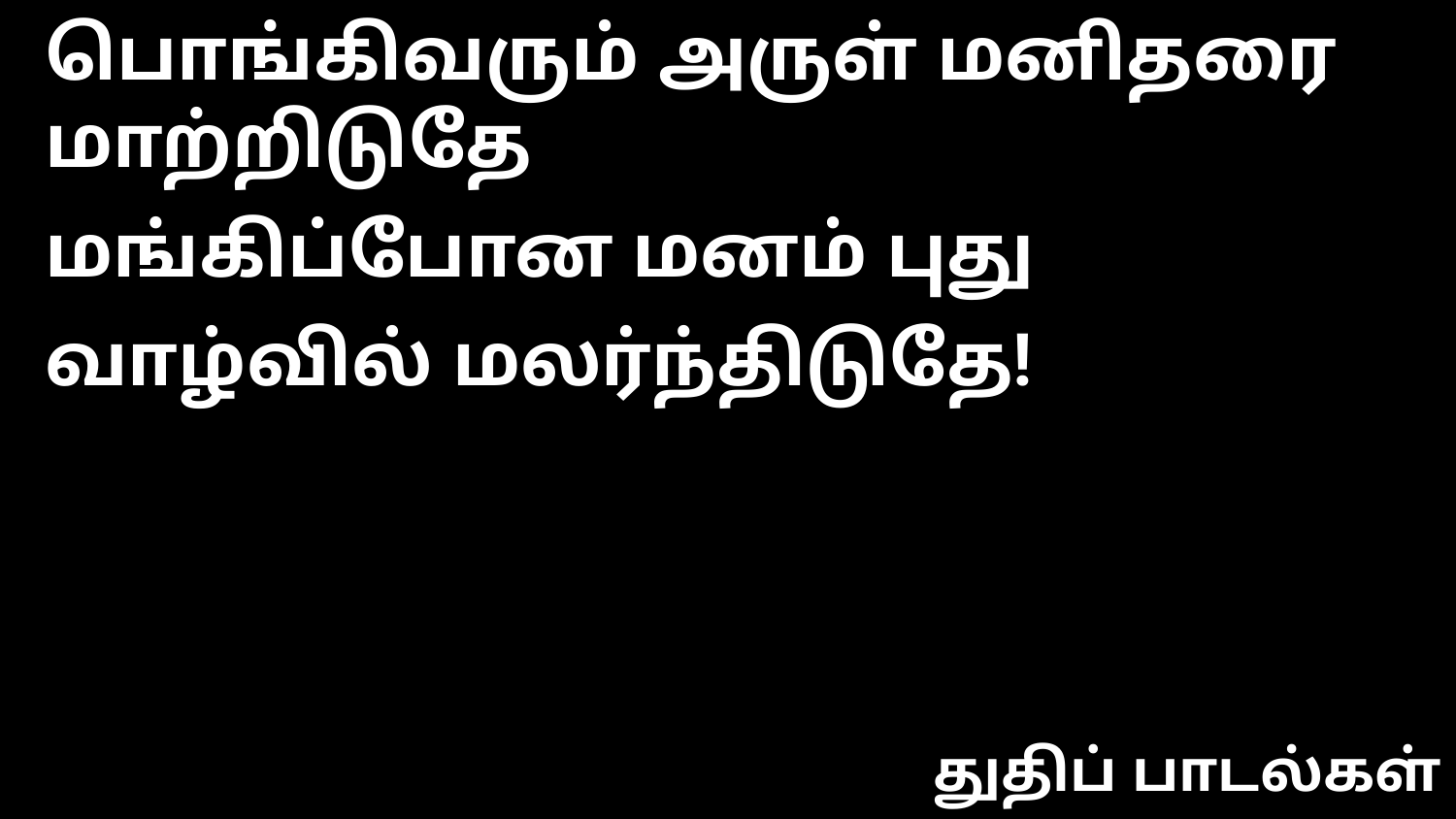

பொங்கிவரும் அருள் மனிதரை மாற்றிடுதே
மங்கிப்போன மனம் புது வாழ்வில் மலர்ந்திடுதே!
துதிப் பாடல்கள்